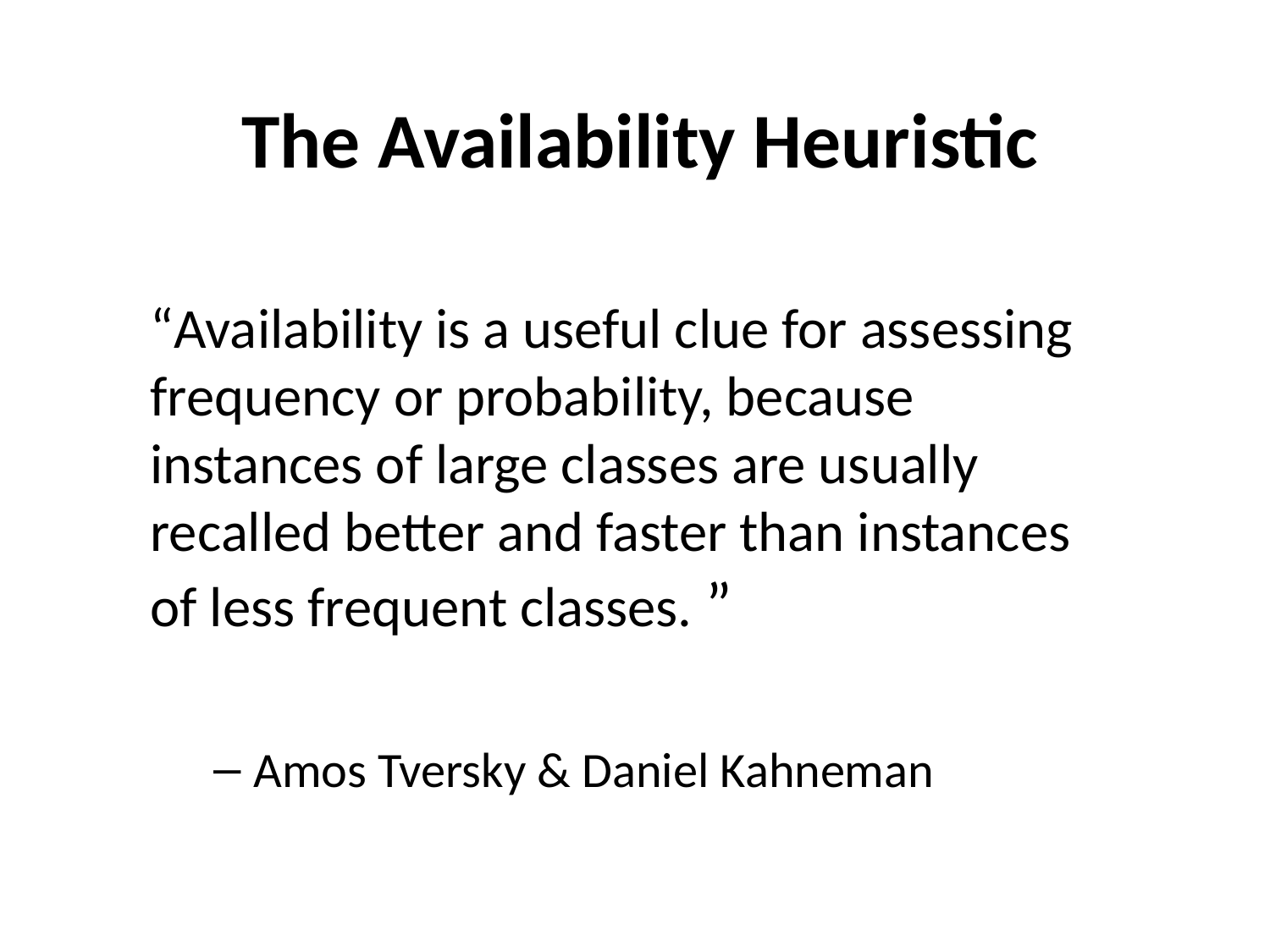

The Availability Heuristic
“Availability is a useful clue for assessing frequency or probability, because instances of large classes are usually recalled better and faster than instances of less frequent classes. ”

Amos Tversky & Daniel Kahneman